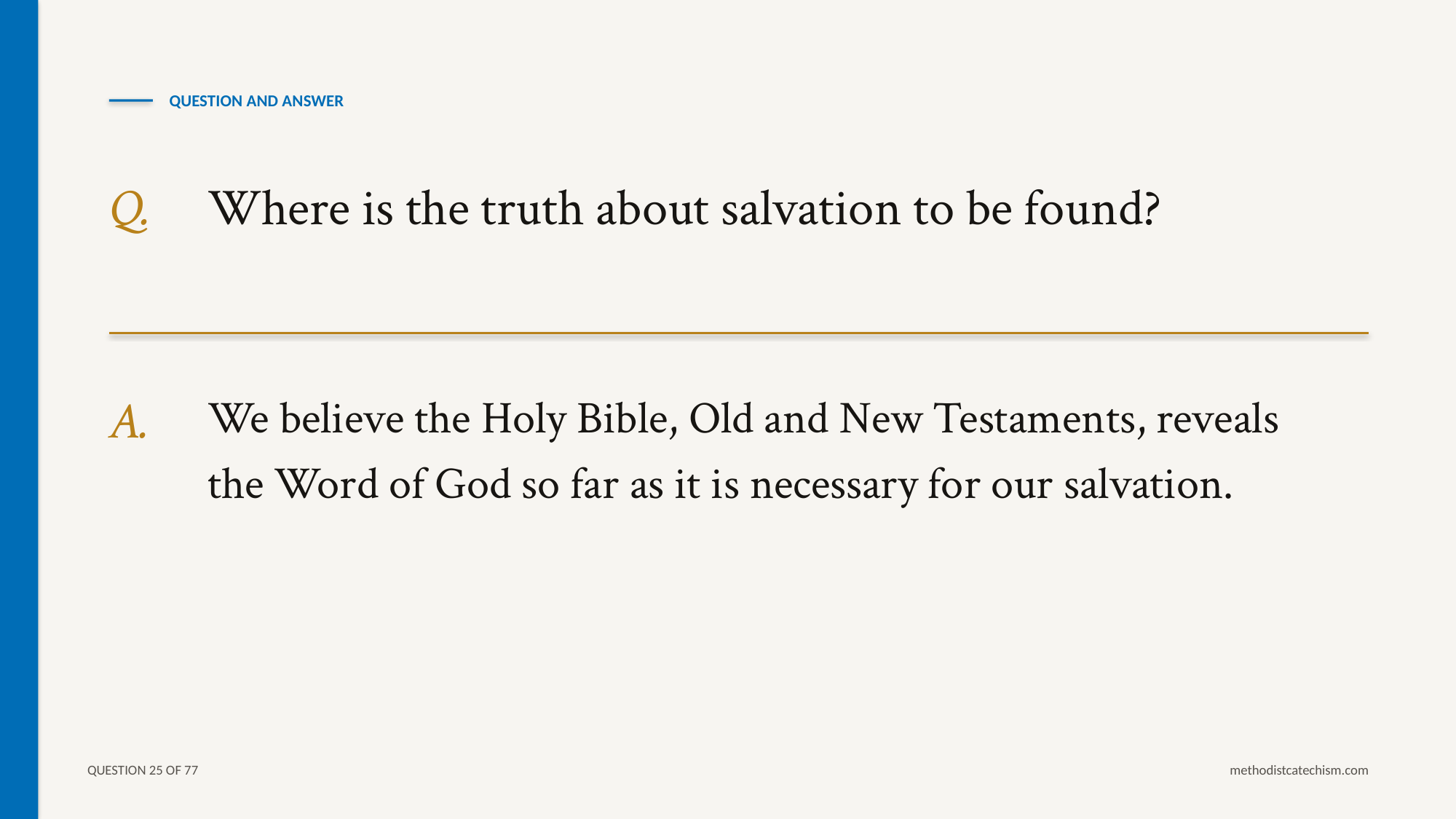

QUESTION AND ANSWER

Q.
Where is the truth about salvation to be found?
A.
We believe the Holy Bible, Old and New Testaments, reveals the Word of God so far as it is necessary for our salvation.
QUESTION 25 OF 77
methodistcatechism.com